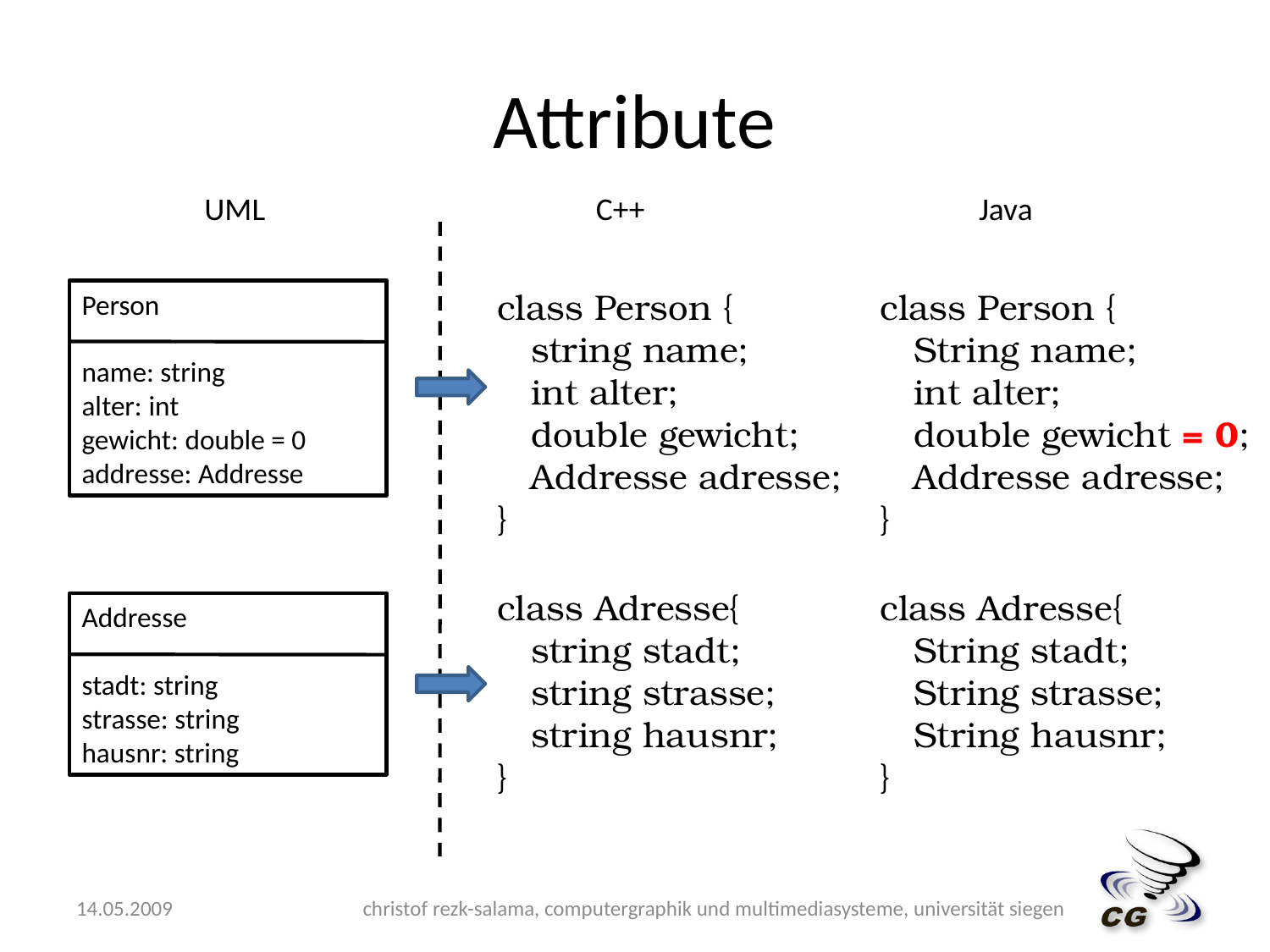

# Attribute
UML
C++
Java
class Person {
   String name;
   int alter;
   double gewicht = 0;
   Addresse adresse;
}
class Adresse{
   String stadt;
   String strasse;
   String hausnr;
}
class Person {
   string name;
   int alter;
   double gewicht;
   Addresse adresse;
}
Person

name: string
alter: int
gewicht: double = 0
addresse: Addresse

class Adresse{
   string stadt;
   string strasse;
   string hausnr;
}
Addresse

stadt: string
strasse: string
hausnr: string

14.05.2009
christof rezk-salama, computergraphik und multimediasysteme, universität siegen